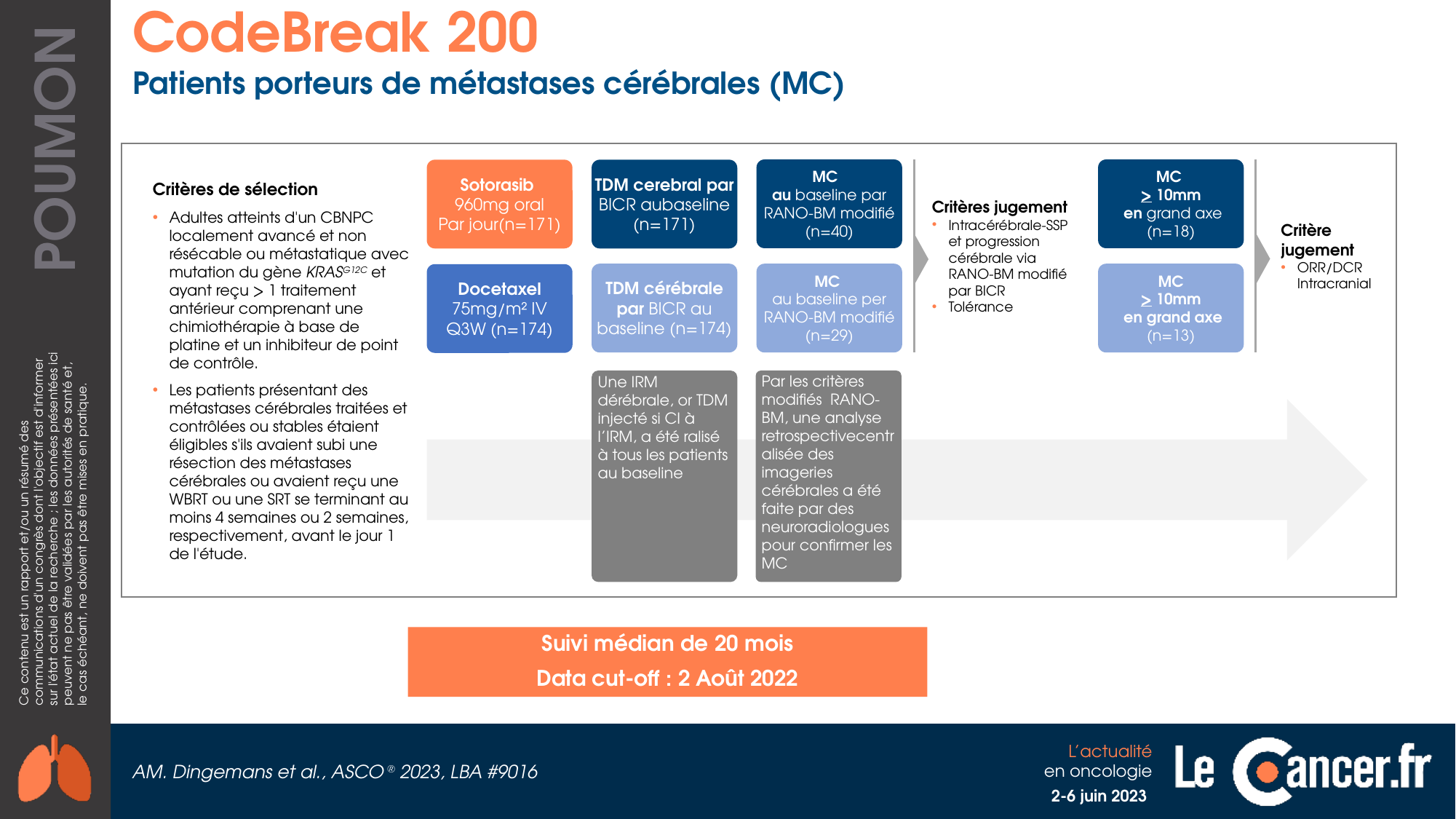

CodeBreak 200
Patients porteurs de métastases cérébrales (MC)

Critères de sélection
Adultes atteints d'un CBNPC localement avancé et non résécable ou métastatique avec mutation du gène KRASG12C et ayant reçu > 1 traitement antérieur comprenant une chimiothérapie à base de platine et un inhibiteur de point de contrôle.
Les patients présentant des métastases cérébrales traitées et contrôlées ou stables étaient éligibles s'ils avaient subi une résection des métastases cérébrales ou avaient reçu une WBRT ou une SRT se terminant au moins 4 semaines ou 2 semaines, respectivement, avant le jour 1 de l'étude.
Critères jugement
Intracérébrale-SSP et progression cérébrale via RANO-BM modifié par BICR
Tolérance
MC
> 10mm
 en grand axe (n=18)
Critère jugement
ORR/DCR Intracranial
MC
au baseline par RANO-BM modifié (n=40)
Sotorasib
960mg oral
Par jour(n=171)
TDM cerebral par BICR aubaseline (n=171)

MC
> 10mm
 en grand axe (n=13)
MC
au baseline per RANO-BM modifié (n=29)
TDM cérébrale par BICR au baseline (n=174)
Docetaxel 75mg/m² IV
Q3W (n=174)
Une IRM dérébrale, or TDM injecté si CI à l’IRM, a été ralisé à tous les patients au baseline
Par les critères modifiés  RANO-BM, une analyse retrospectivecentralisée des imageries cérébrales a été faite par des neuroradiologues pour confirmer les MC

Suivi médian de 20 mois
Data cut-off : 2 Août 2022
AM. Dingemans et al., ASCO ® 2023, LBA #9016
2-6 juin 2023